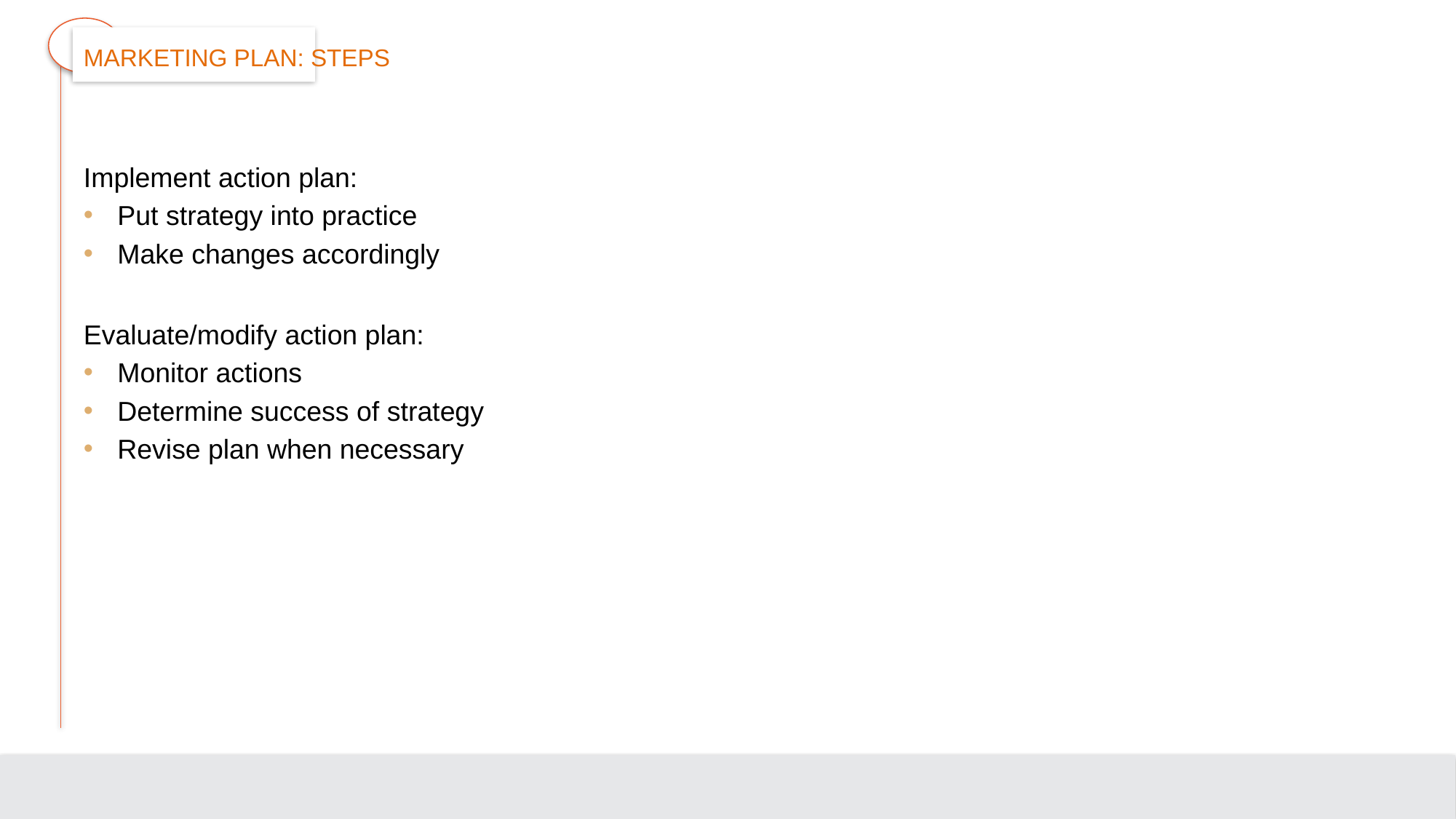

# Marketing Plan: Steps
Implement action plan:
Put strategy into practice
Make changes accordingly

Evaluate/modify action plan:
Monitor actions
Determine success of strategy
Revise plan when necessary